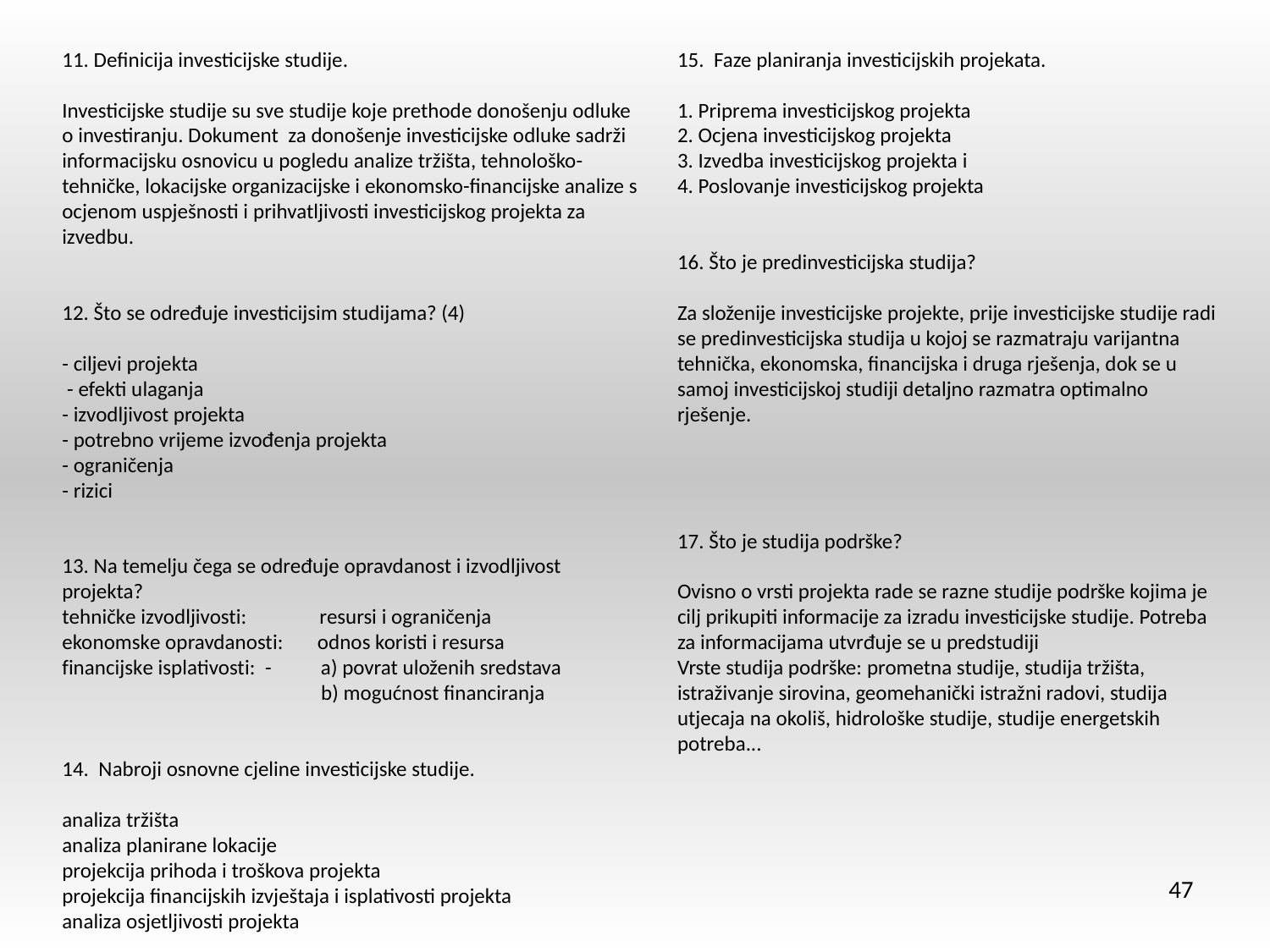

11. Definicija investicijske studije.

Investicijske studije su sve studije koje prethode donošenju odluke o investiranju. Dokument  za donošenje investicijske odluke sadrži informacijsku osnovicu u pogledu analize tržišta, tehnološko-tehničke, lokacijske organizacijske i ekonomsko-financijske analize s ocjenom uspješnosti i prihvatljivosti investicijskog projekta za izvedbu.

12. Što se određuje investicijsim studijama? (4)

- ciljevi projekta
 - efekti ulaganja
- izvodljivost projekta
- potrebno vrijeme izvođenja projekta
- ograničenja
- rizici

13. Na temelju čega se određuje opravdanost i izvodljivost projekta?
tehničke izvodljivosti:               resursi i ograničenja
ekonomske opravdanosti:       odnos koristi i resursa
financijske isplativosti:  -        	 a) povrat uloženih sredstava
		 b) mogućnost financiranja

14.  Nabroji osnovne cjeline investicijske studije.

analiza tržišta
analiza planirane lokacije
projekcija prihoda i troškova projekta
projekcija financijskih izvještaja i isplativosti projekta
analiza osjetljivosti projekta

15.  Faze planiranja investicijskih projekata.

1. Priprema investicijskog projekta
2. Ocjena investicijskog projekta
3. Izvedba investicijskog projekta i
4. Poslovanje investicijskog projekta

16. Što je predinvesticijska studija?

Za složenije investicijske projekte, prije investicijske studije radi se predinvesticijska studija u kojoj se razmatraju varijantna tehnička, ekonomska, financijska i druga rješenja, dok se u samoj investicijskoj studiji detaljno razmatra optimalno rješenje.

17. Što je studija podrške?

Ovisno o vrsti projekta rade se razne studije podrške kojima je cilj prikupiti informacije za izradu investicijske studije. Potreba za informacijama utvrđuje se u predstudiji
Vrste studija podrške: prometna studije, studija tržišta, istraživanje sirovina, geomehanički istražni radovi, studija utjecaja na okoliš, hidrološke studije, studije energetskih potreba...
47